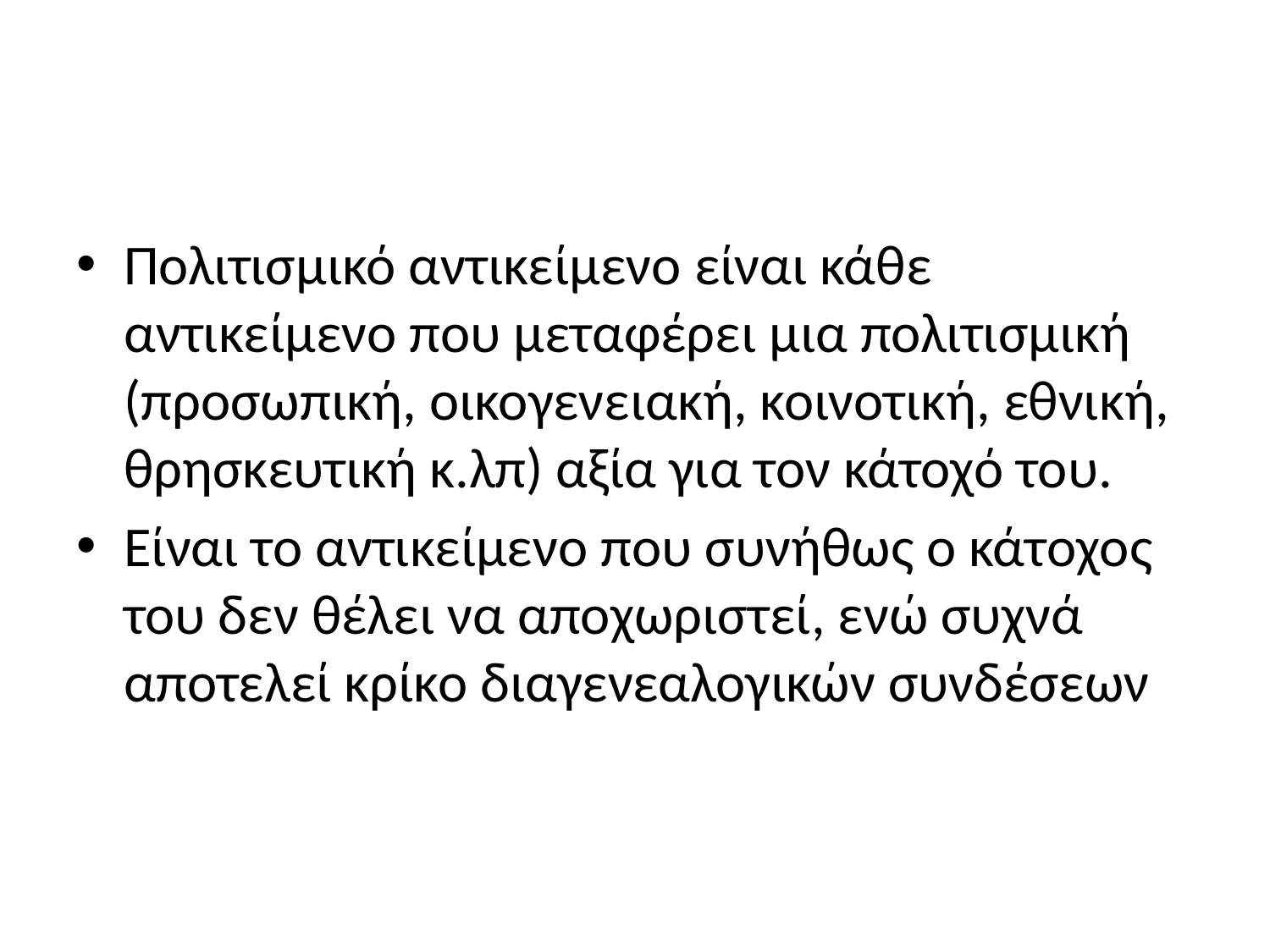

#
Πολιτισμικό αντικείμενο είναι κάθε αντικείμενο που μεταφέρει μια πολιτισμική (προσωπική, οικογενειακή, κοινοτική, εθνική, θρησκευτική κ.λπ) αξία για τον κάτοχό του.
Είναι το αντικείμενο που συνήθως ο κάτοχος του δεν θέλει να αποχωριστεί, ενώ συχνά αποτελεί κρίκο διαγενεαλογικών συνδέσεων